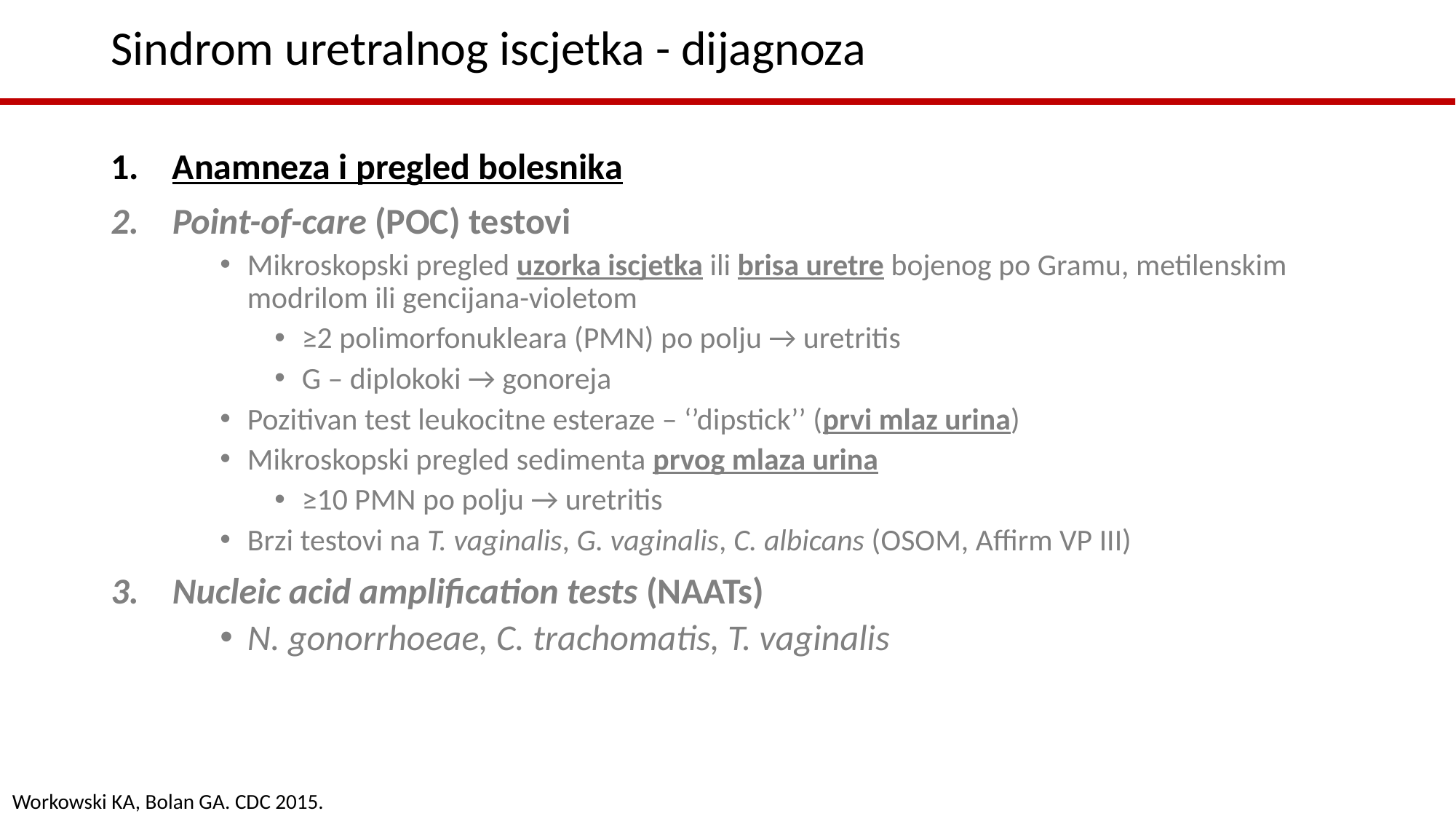

# Sindrom uretralnog iscjetka - dijagnoza
Anamneza i pregled bolesnika
Point-of-care (POC) testovi
Mikroskopski pregled uzorka iscjetka ili brisa uretre bojenog po Gramu, metilenskim modrilom ili gencijana-violetom
≥2 polimorfonukleara (PMN) po polju → uretritis
G – diplokoki → gonoreja
Pozitivan test leukocitne esteraze – ‘’dipstick’’ (prvi mlaz urina)
Mikroskopski pregled sedimenta prvog mlaza urina
≥10 PMN po polju → uretritis
Brzi testovi na T. vaginalis, G. vaginalis, C. albicans (OSOM, Affirm VP III)
Nucleic acid amplification tests (NAATs)
N. gonorrhoeae, C. trachomatis, T. vaginalis

Workowski KA, Bolan GA. CDC 2015.